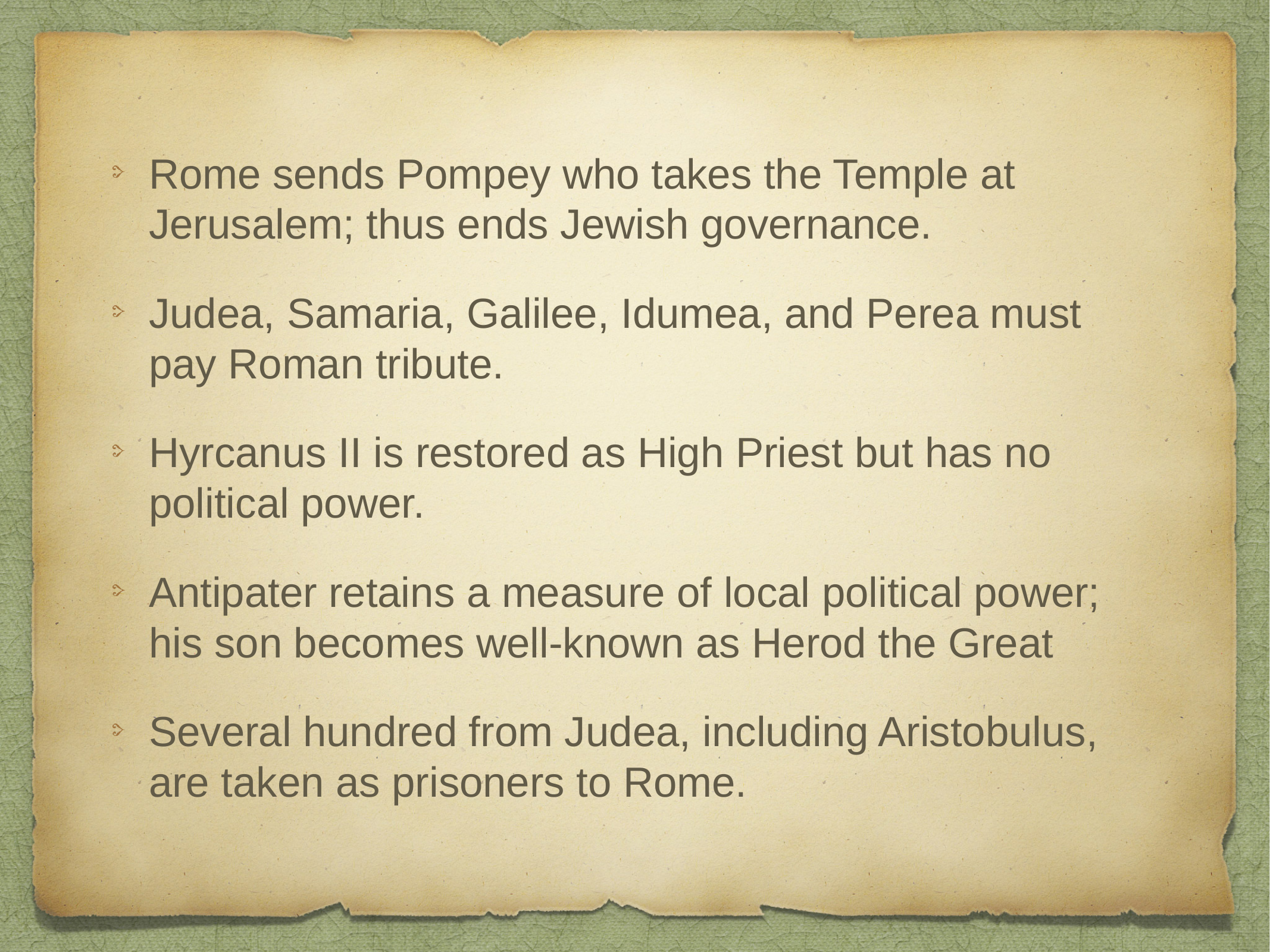

Rome sends Pompey who takes the Temple at Jerusalem; thus ends Jewish governance.
Judea, Samaria, Galilee, Idumea, and Perea must pay Roman tribute.
Hyrcanus II is restored as High Priest but has no political power.
Antipater retains a measure of local political power; his son becomes well-known as Herod the Great
Several hundred from Judea, including Aristobulus, are taken as prisoners to Rome.